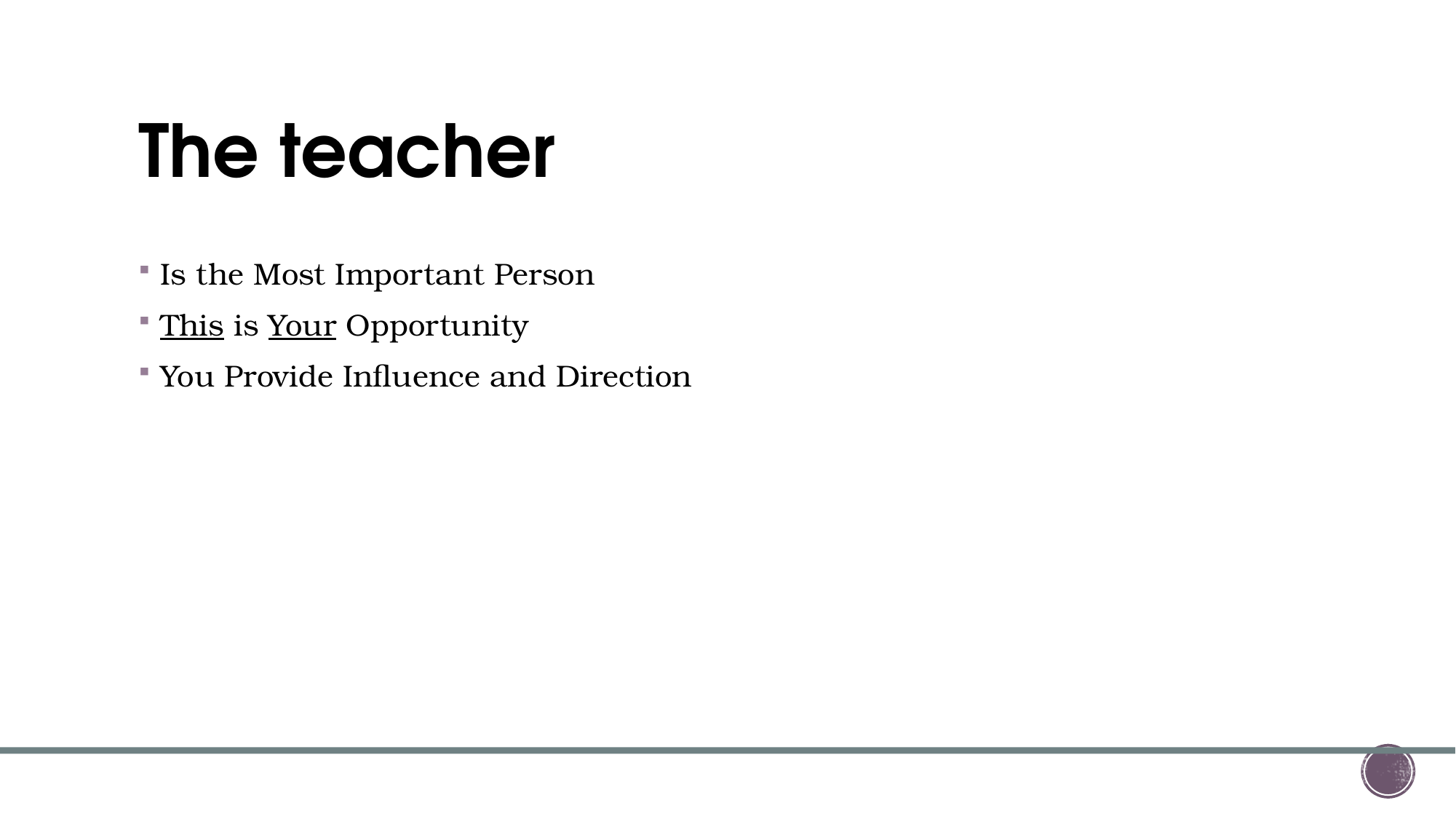

# The teacher
Is the Most Important Person
This is Your Opportunity
You Provide Influence and Direction